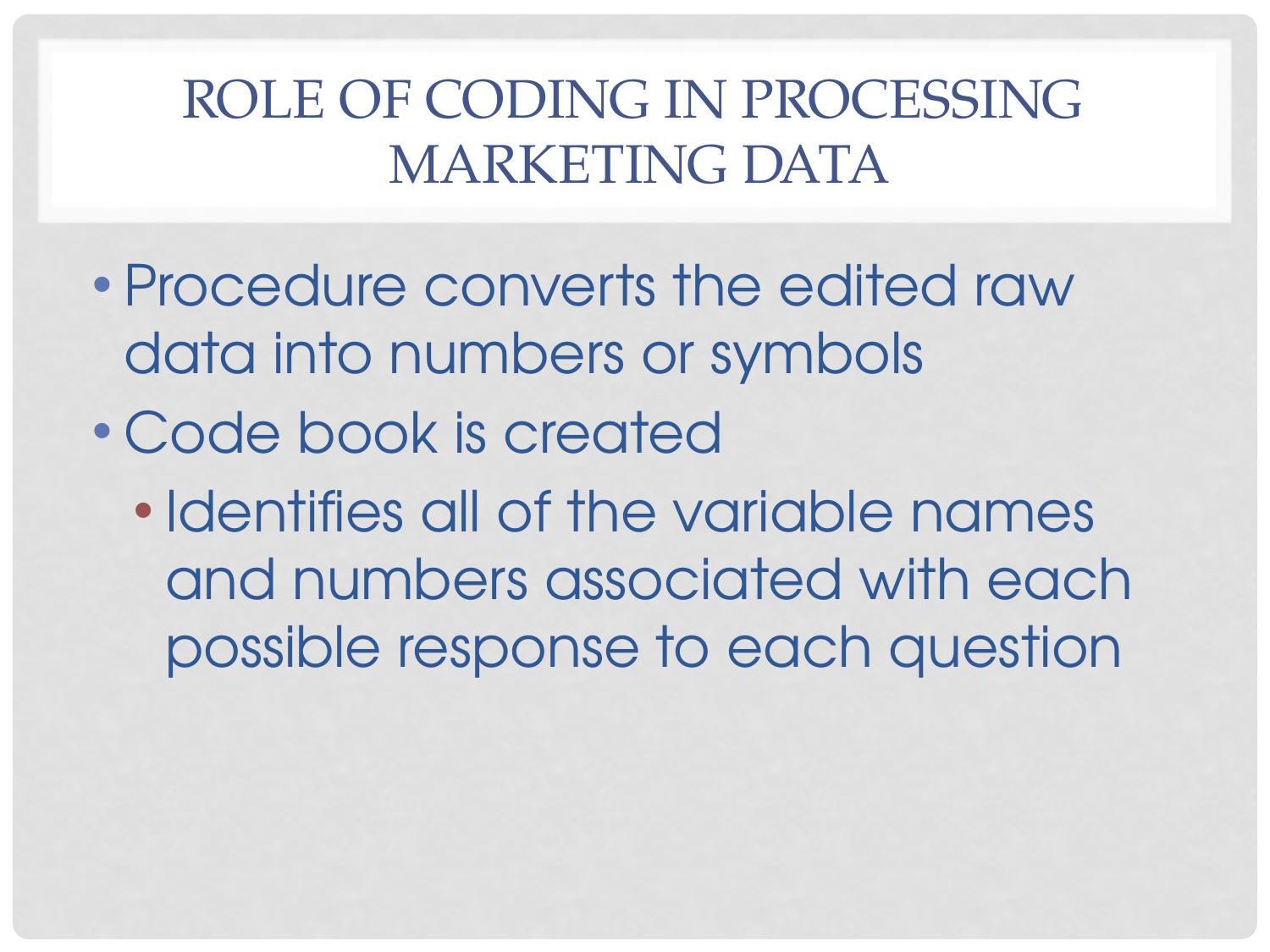

# Role of coding in processing marketing data
Procedure converts the edited raw data into numbers or symbols
Code book is created
Identifies all of the variable names and numbers associated with each possible response to each question